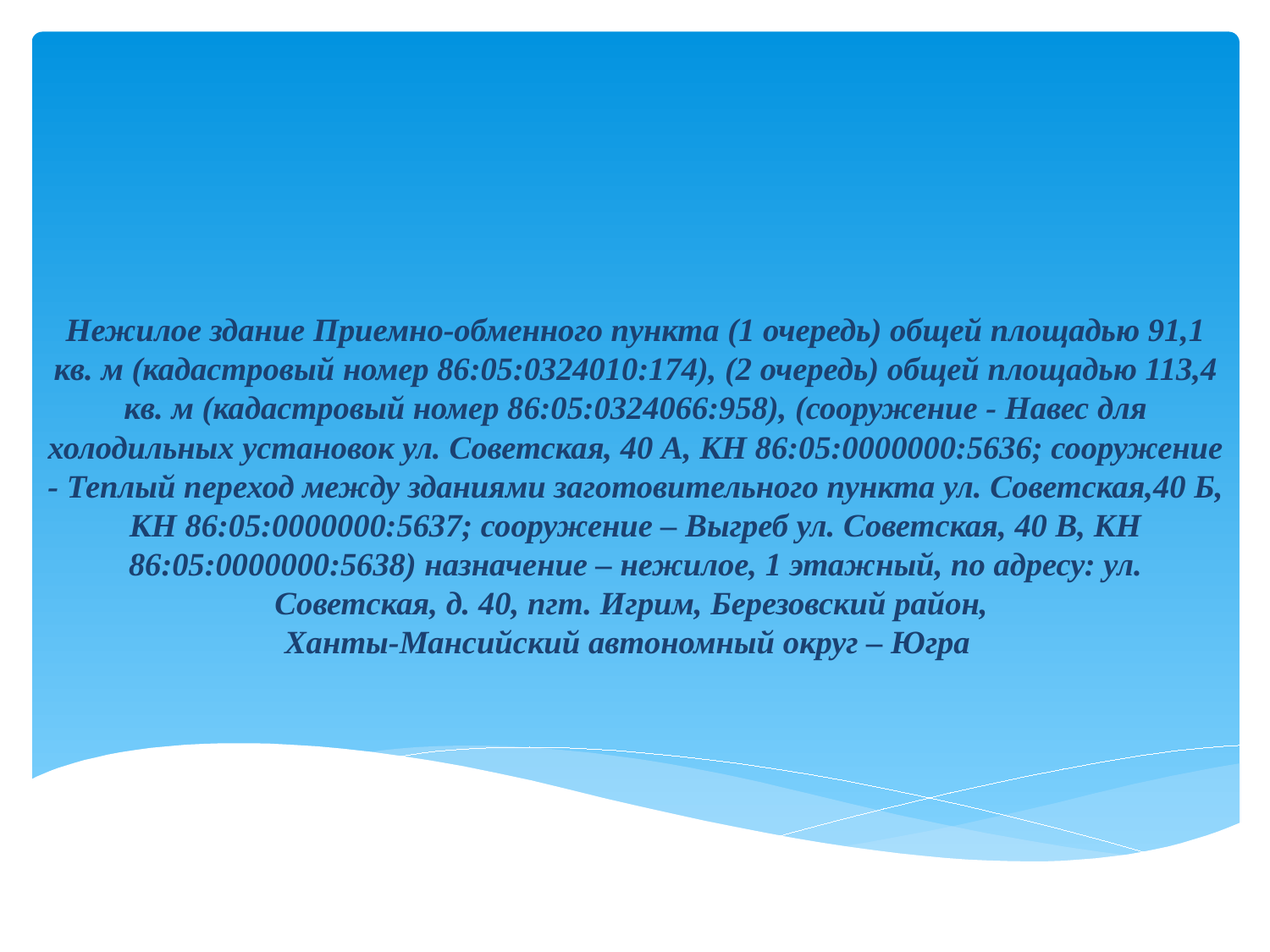

# Нежилое здание Приемно-обменного пункта (1 очередь) общей площадью 91,1 кв. м (кадастровый номер 86:05:0324010:174), (2 очередь) общей площадью 113,4 кв. м (кадастровый номер 86:05:0324066:958), (сооружение - Навес для холодильных установок ул. Советская, 40 А, КН 86:05:0000000:5636; сооружение - Теплый переход между зданиями заготовительного пункта ул. Советская,40 Б, КН 86:05:0000000:5637; сооружение – Выгреб ул. Советская, 40 В, КН 86:05:0000000:5638) назначение – нежилое, 1 этажный, по адресу: ул. Советская, д. 40, пгт. Игрим, Березовский район, Ханты-Мансийский автономный округ – Югра